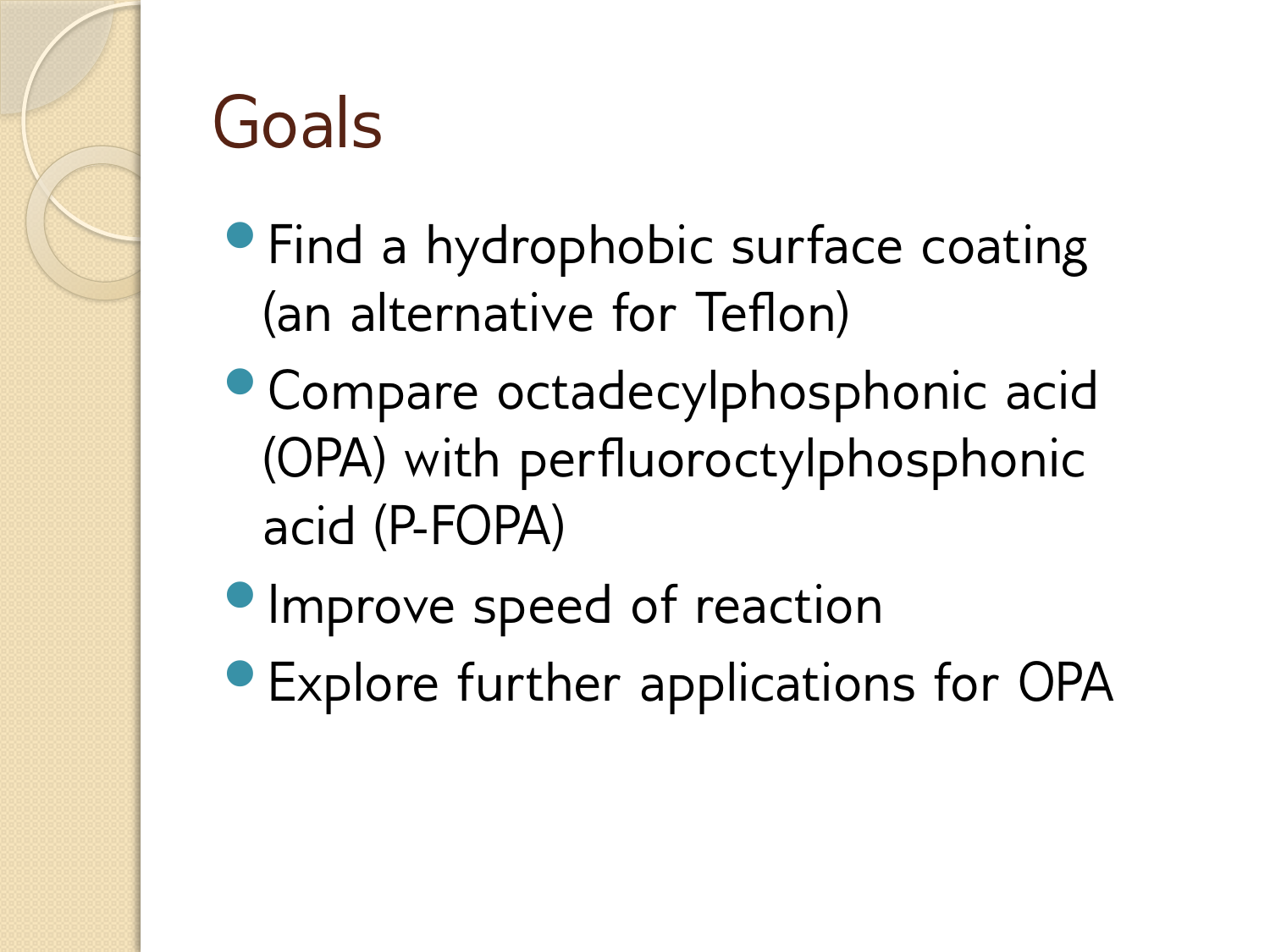

# Goals
Find a hydrophobic surface coating (an alternative for Teflon)
Compare octadecylphosphonic acid (OPA) with perfluoroctylphosphonic acid (P-FOPA)
Improve speed of reaction
Explore further applications for OPA